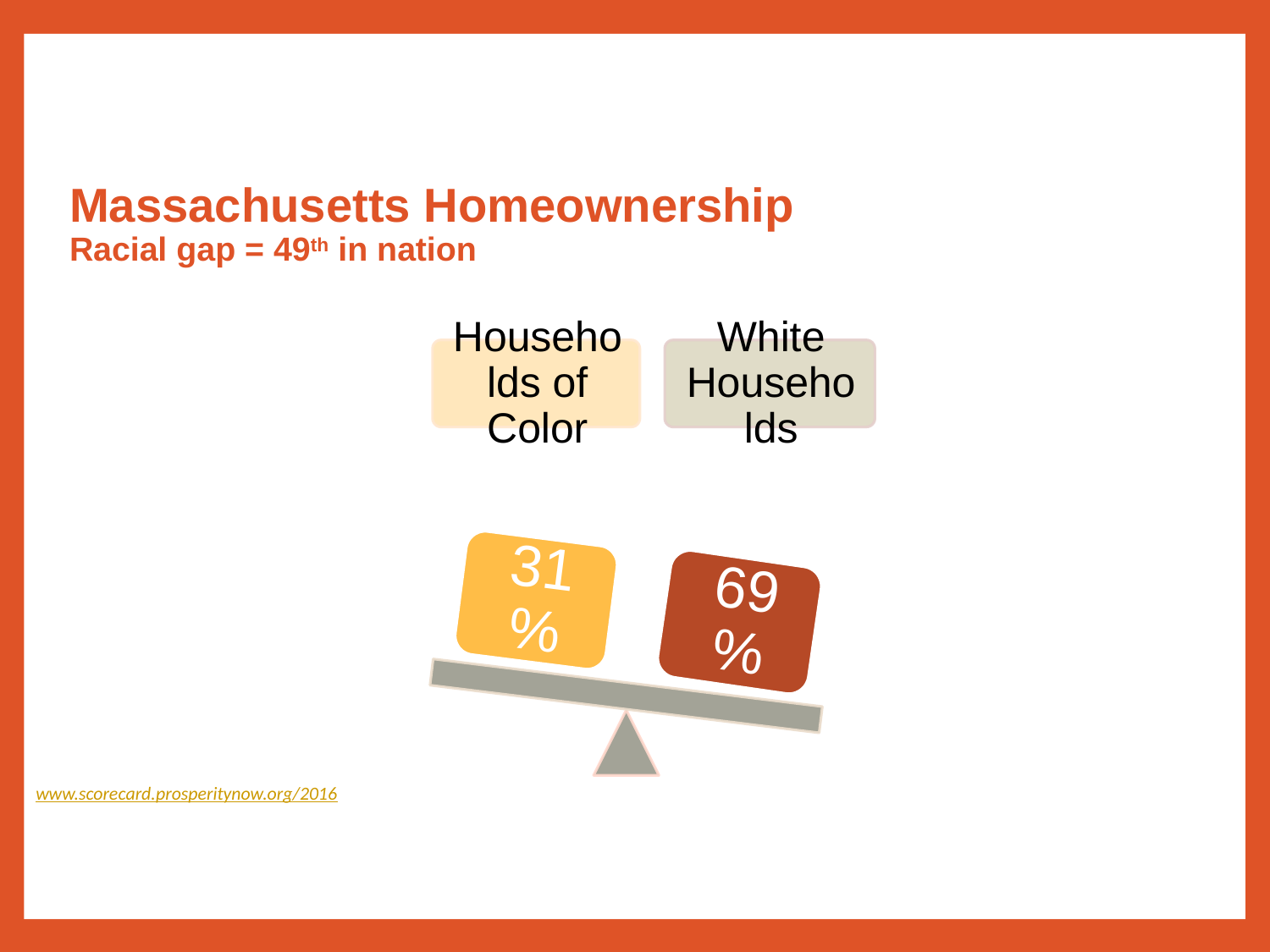

# Massachusetts Homeownership Racial gap = 49th in nation
Households of Color
White Households
31%
69%
www.scorecard.prosperitynow.org/2016